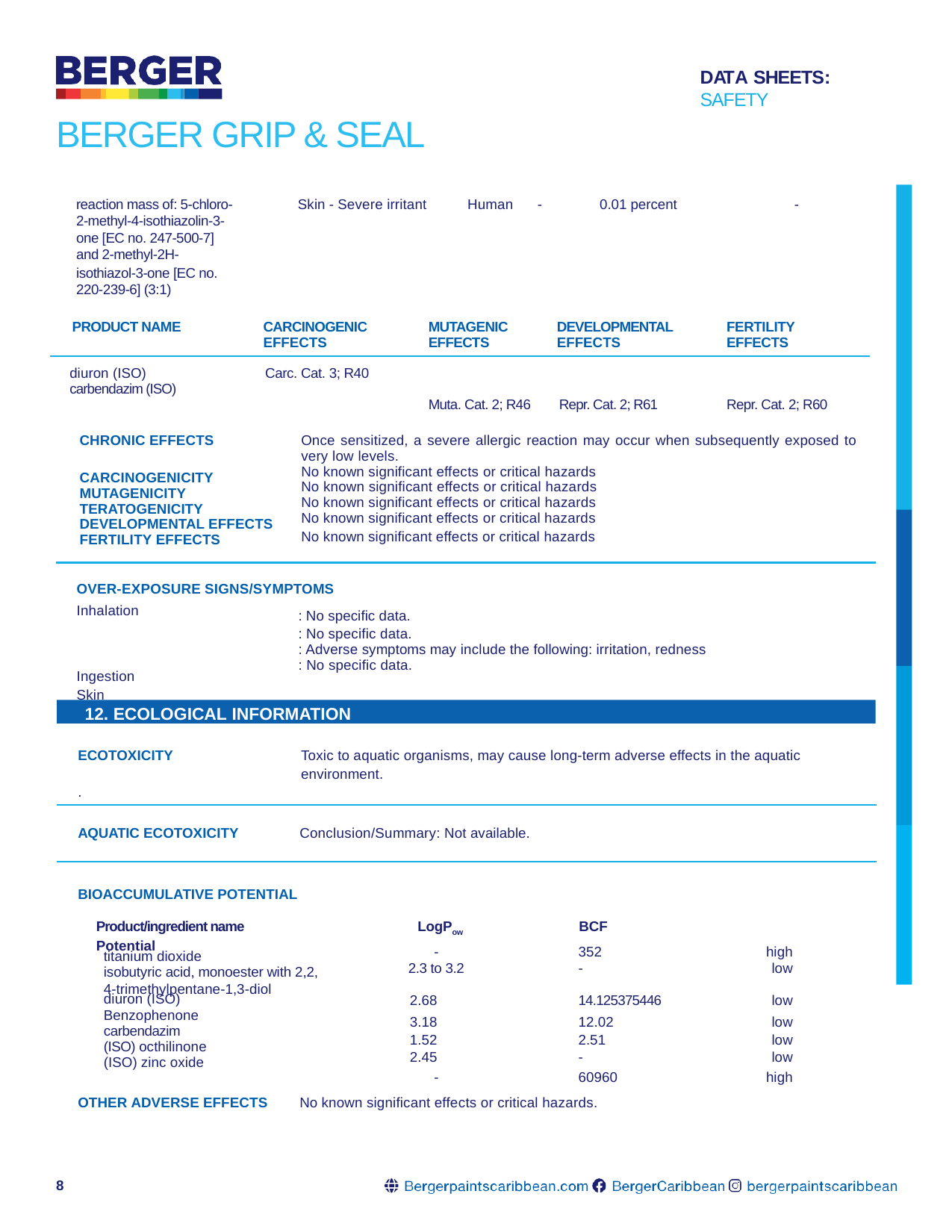

DATA SHEETS: SAFETY
# BERGER GRIP & SEAL

reaction mass of: 5-chloro-2-methyl-4-isothiazolin-3-one [EC no. 247-500-7] and 2-methyl-2H-
isothiazol-3-one [EC no. 220-239-6] (3:1)
Skin - Severe irritant
Human	-
0.01 percent
-
| PRODUCT NAME | CARCINOGENIC EFFECTS | MUTAGENIC EFFECTS | DEVELOPMENTAL EFFECTS | FERTILITY EFFECTS |
| --- | --- | --- | --- | --- |
| diuron (ISO) carbendazim (ISO) | Carc. Cat. 3; R40 | Muta. Cat. 2; R46 | Repr. Cat. 2; R61 | Repr. Cat. 2; R60 |

CHRONIC EFFECTS

CARCINOGENICITY  MUTAGENICITY  TERATOGENICITY  DEVELOPMENTAL EFFECTS  FERTILITY EFFECTS
Once sensitized, a severe allergic reaction may occur when subsequently exposed to very low levels.		            		                         No known significant effects or critical hazards 	 	                                                                                                                                                                                                                                                                                                                                                                                                                                                                                                                                                                                                                               No known significant effects or critical hazards 	 	                          No known significant effects or critical hazards 	 	                                                                                                                                                                                                                                                                                                                                                                                                                                                                                                                                                                                                                             No known significant effects or critical hazards
No known significant effects or critical hazards

OVER-EXPOSURE SIGNS/SYMPTOMS
Inhalation
Ingestion
Skin
Eyes
: No specific data.
: No specific data.
: Adverse symptoms may include the following: irritation, redness
: No specific data.

12. ECOLOGICAL INFORMATION
ECOTOXICITY	Toxic to aquatic organisms, may cause long-term adverse effects in the aquatic
	environment.
.

AQUATIC ECOTOXICITY
Conclusion/Summary: Not available.

BIOACCUMULATIVE POTENTIAL
Product/ingredient name	             LogPow	BCF                                       Potential
| - | 352 | high |
| --- | --- | --- |
| 2.3 to 3.2 | - | low |
| 2.68 | 14.125375446 | low |
| 3.18 | 12.02 | low |
| 1.52 | 2.51 | low |
| 2.45 | - | low |
| - | 60960 | high |
| titanium dioxide |
| --- |
| isobutyric acid, monoester with 2,2, 4-trimethylpentane-1,3-diol |
| --- |
| diuron (ISO) Benzophenone carbendazim (ISO) octhilinone (ISO) zinc oxide |
| --- |
OTHER ADVERSE EFFECTS
No known significant effects or critical hazards.
8